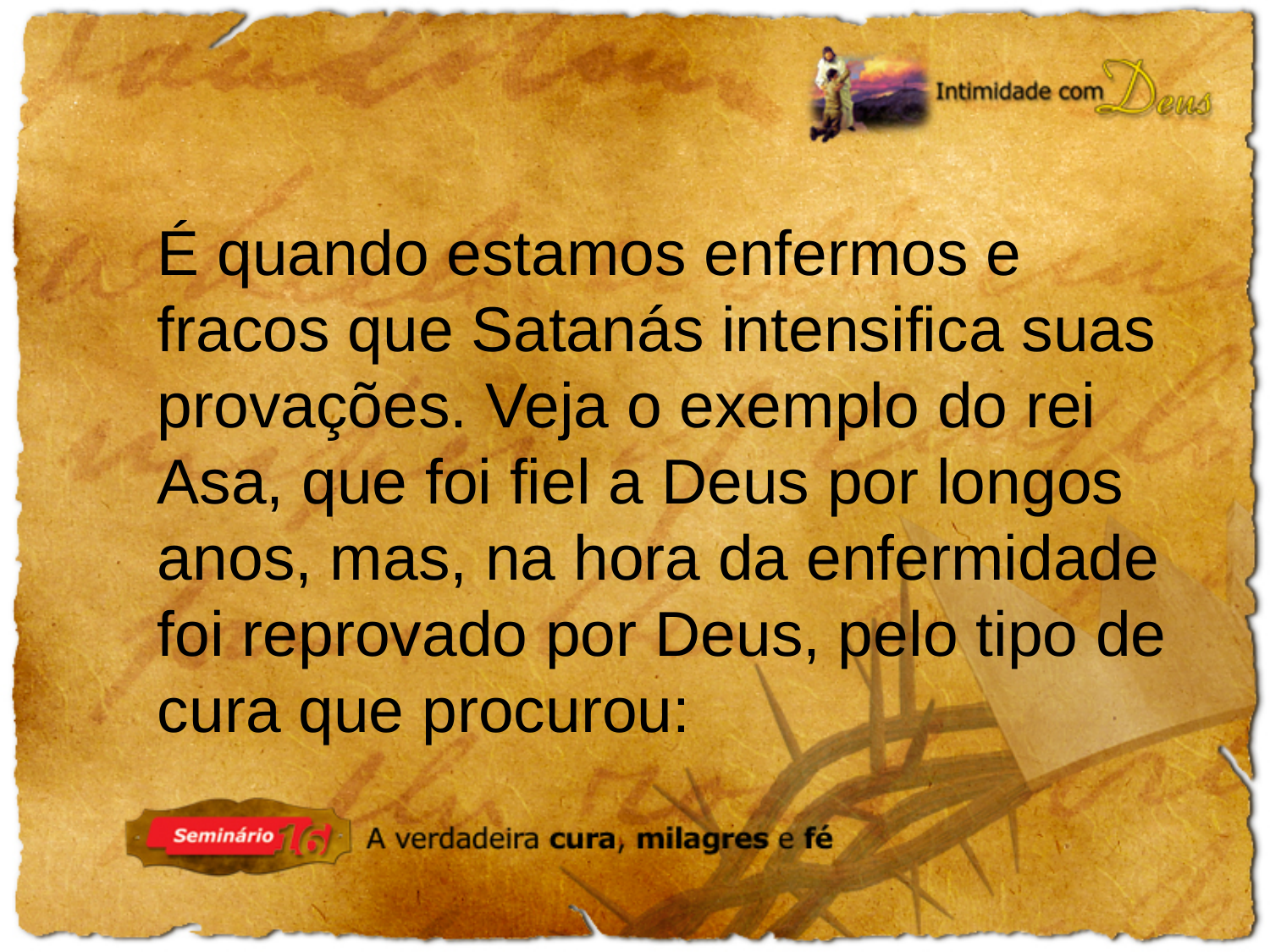

É quando estamos enfermos e fracos que Satanás intensifica suas provações. Veja o exemplo do rei Asa, que foi fiel a Deus por longos anos, mas, na hora da enfermidade foi reprovado por Deus, pelo tipo de cura que procurou: